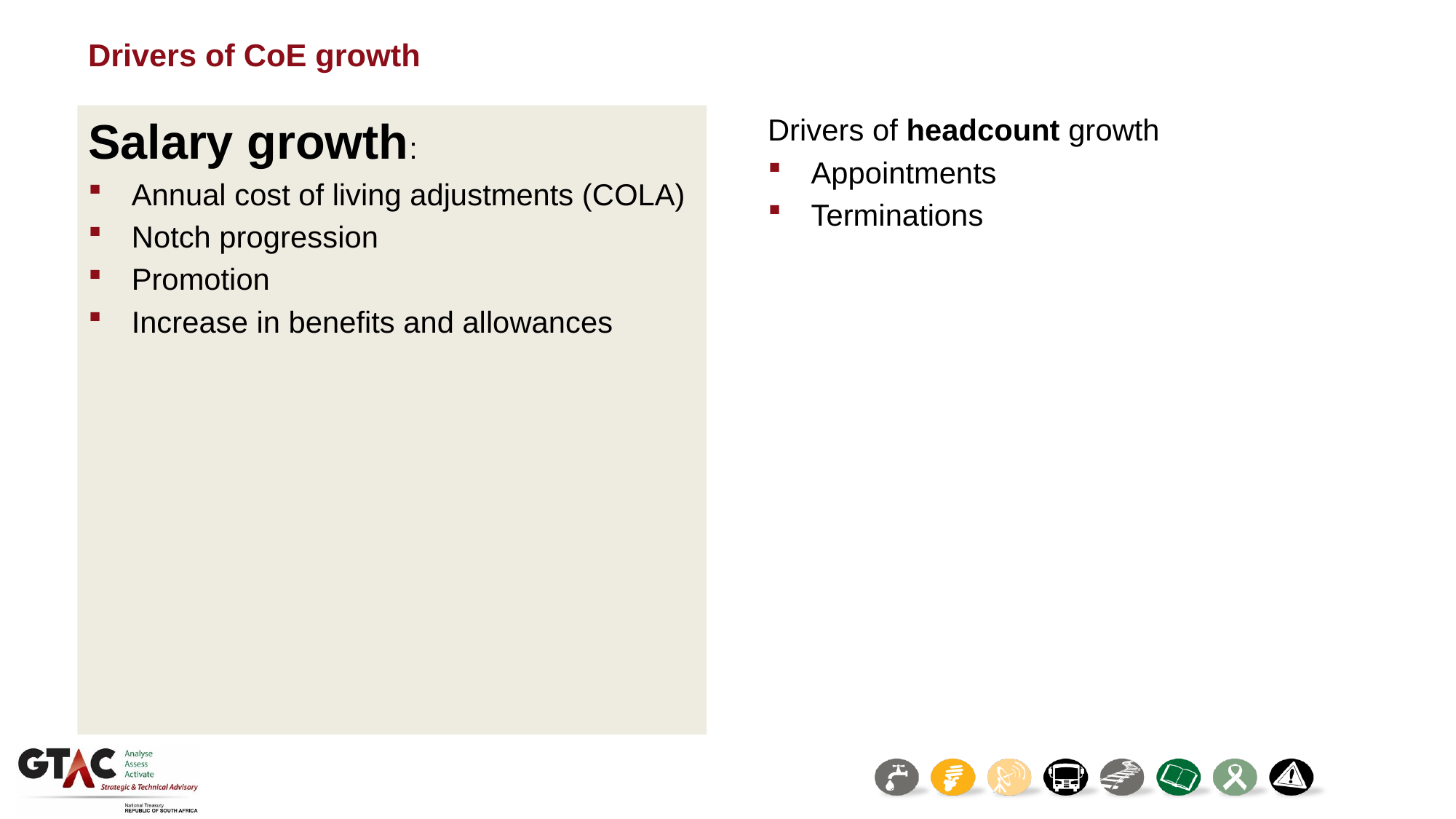

# Drivers of CoE growth
Salary growth:
Annual cost of living adjustments (COLA)
Notch progression
Promotion
Increase in benefits and allowances
Drivers of headcount growth
Appointments
Terminations